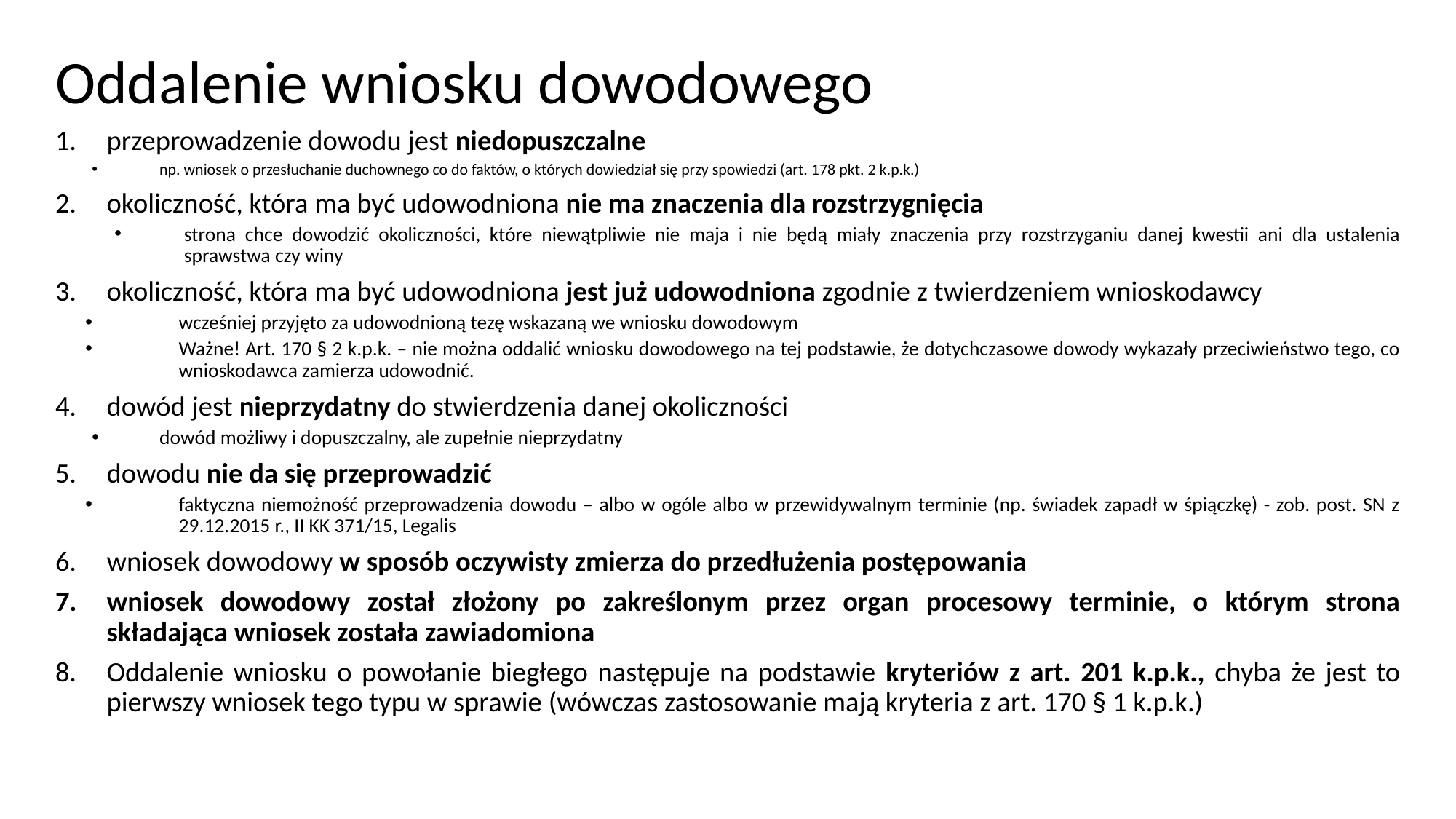

# Oddalenie wniosku dowodowego
przeprowadzenie dowodu jest niedopuszczalne
np. wniosek o przesłuchanie duchownego co do faktów, o których dowiedział się przy spowiedzi (art. 178 pkt. 2 k.p.k.)
okoliczność, która ma być udowodniona nie ma znaczenia dla rozstrzygnięcia
strona chce dowodzić okoliczności, które niewątpliwie nie maja i nie będą miały znaczenia przy rozstrzyganiu danej kwestii ani dla ustalenia sprawstwa czy winy
okoliczność, która ma być udowodniona jest już udowodniona zgodnie z twierdzeniem wnioskodawcy
wcześniej przyjęto za udowodnioną tezę wskazaną we wniosku dowodowym
Ważne! Art. 170 § 2 k.p.k. – nie można oddalić wniosku dowodowego na tej podstawie, że dotychczasowe dowody wykazały przeciwieństwo tego, co wnioskodawca zamierza udowodnić.
dowód jest nieprzydatny do stwierdzenia danej okoliczności
dowód możliwy i dopuszczalny, ale zupełnie nieprzydatny
dowodu nie da się przeprowadzić
faktyczna niemożność przeprowadzenia dowodu – albo w ogóle albo w przewidywalnym terminie (np. świadek zapadł w śpiączkę) - zob. post. SN z 29.12.2015 r., II KK 371/15, Legalis
wniosek dowodowy w sposób oczywisty zmierza do przedłużenia postępowania
wniosek dowodowy został złożony po zakreślonym przez organ procesowy terminie, o którym strona składająca wniosek została zawiadomiona
Oddalenie wniosku o powołanie biegłego następuje na podstawie kryteriów z art. 201 k.p.k., chyba że jest to pierwszy wniosek tego typu w sprawie (wówczas zastosowanie mają kryteria z art. 170 § 1 k.p.k.)